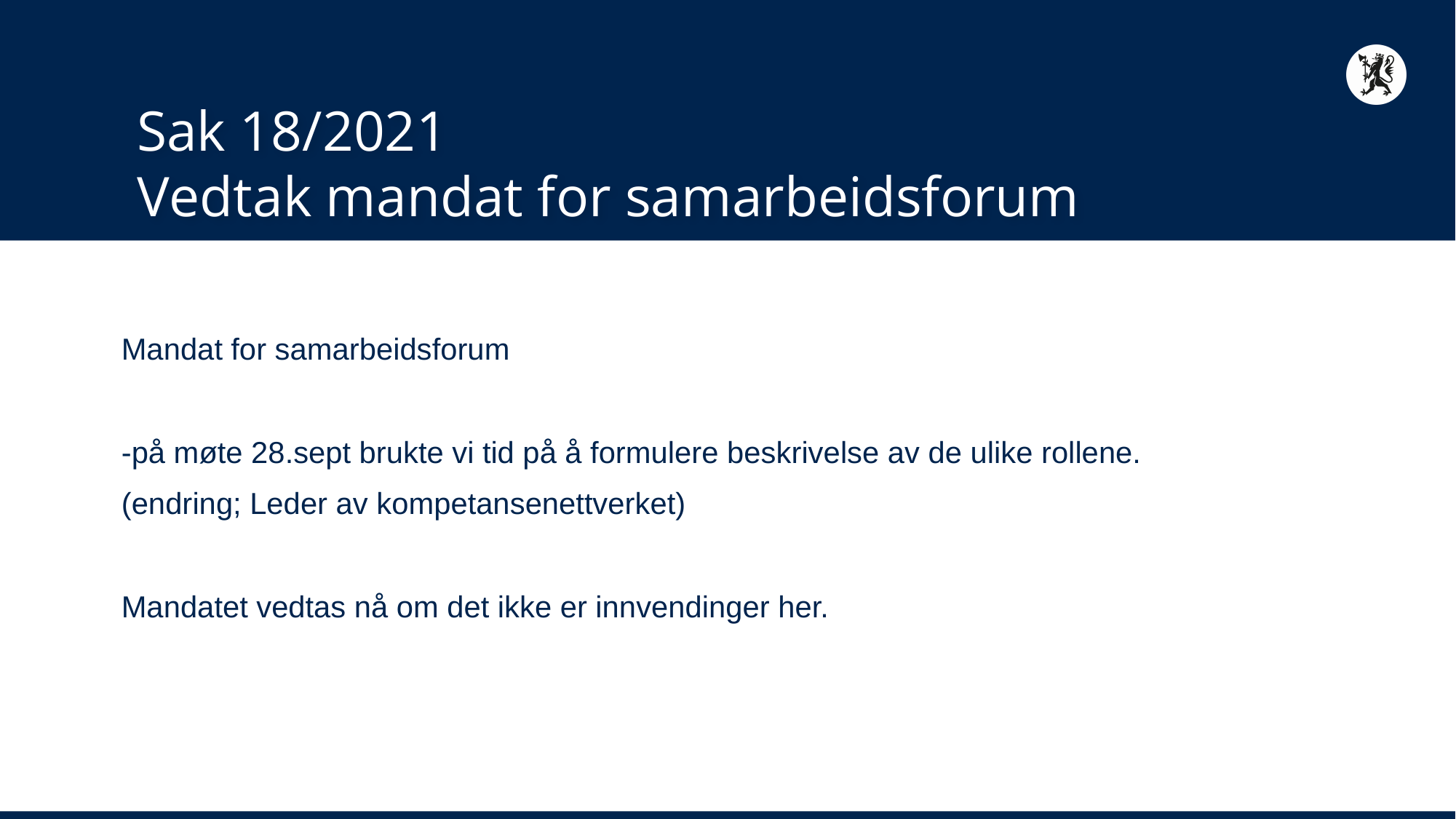

# Sak 18/2021 Vedtak mandat for samarbeidsforum
Mandat for samarbeidsforum

-på møte 28.sept brukte vi tid på å formulere beskrivelse av de ulike rollene.
(endring; Leder av kompetansenettverket)

Mandatet vedtas nå om det ikke er innvendinger her.